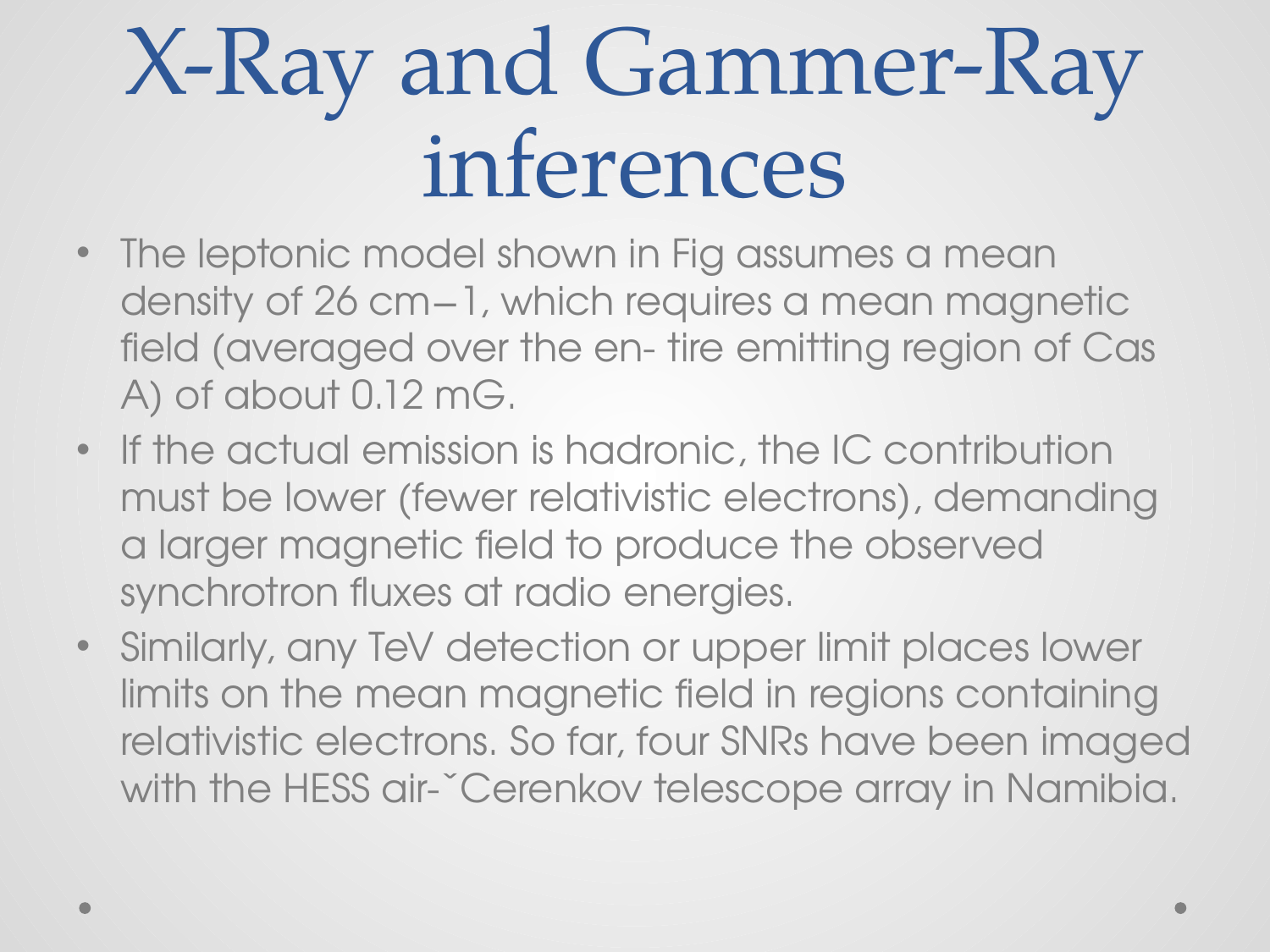

# X-Ray and Gammer-Ray inferences
The leptonic model shown in Fig assumes a mean density of 26 cm−1, which requires a mean magnetic ﬁeld (averaged over the en- tire emitting region of Cas A) of about 0.12 mG.
If the actual emission is hadronic, the IC contribution must be lower (fewer relativistic electrons), demanding a larger magnetic ﬁeld to produce the observed synchrotron ﬂuxes at radio energies.
Similarly, any TeV detection or upper limit places lower limits on the mean magnetic ﬁeld in regions containing relativistic electrons. So far, four SNRs have been imaged with the HESS air-ˇCerenkov telescope array in Namibia.